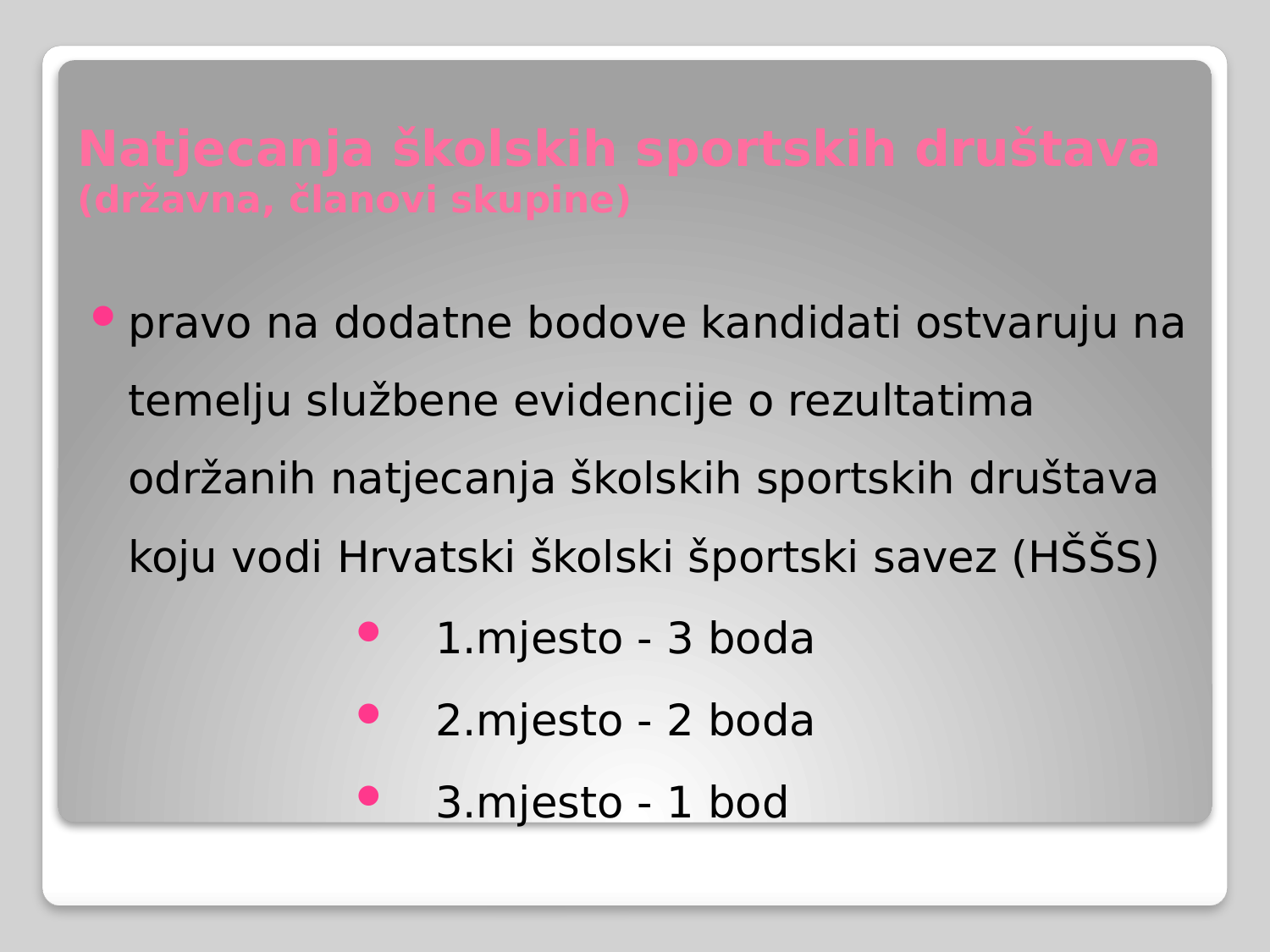

# Natjecanja školskih sportskih društava (državna, članovi skupine)
pravo na dodatne bodove kandidati ostvaruju na temelju službene evidencije o rezultatima održanih natjecanja školskih sportskih društava koju vodi Hrvatski školski športski savez (HŠŠS)
1.mjesto - 3 boda
2.mjesto - 2 boda
3.mjesto - 1 bod